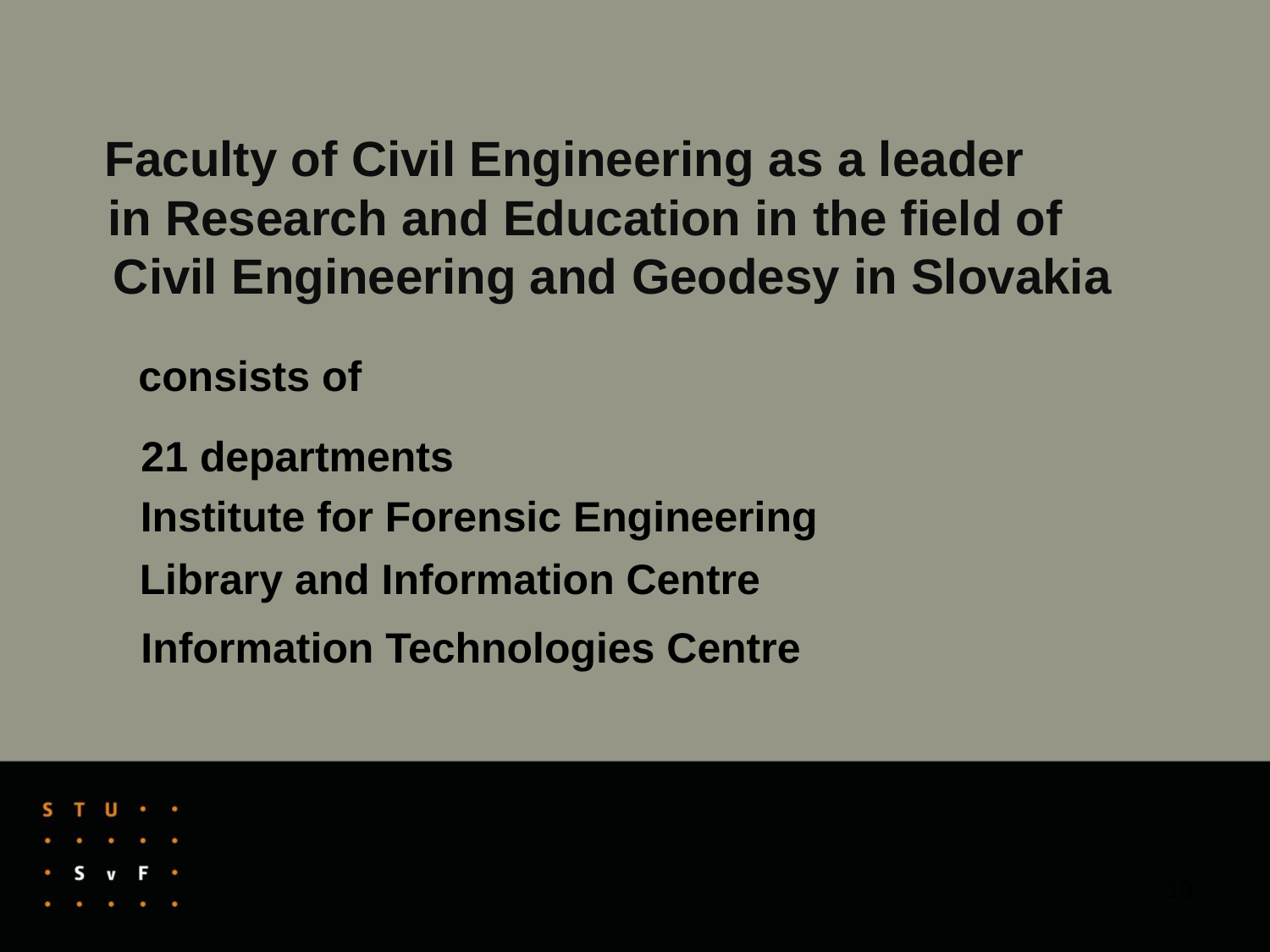

# Faculty of Civil Engineering as a leader in Research and Education in the field of Civil Engineering and Geodesy in Slovakia
consists of
21 departments
           Institute for Forensic Engineering
           Library and Information Centre
            Information Technologies Centre
19